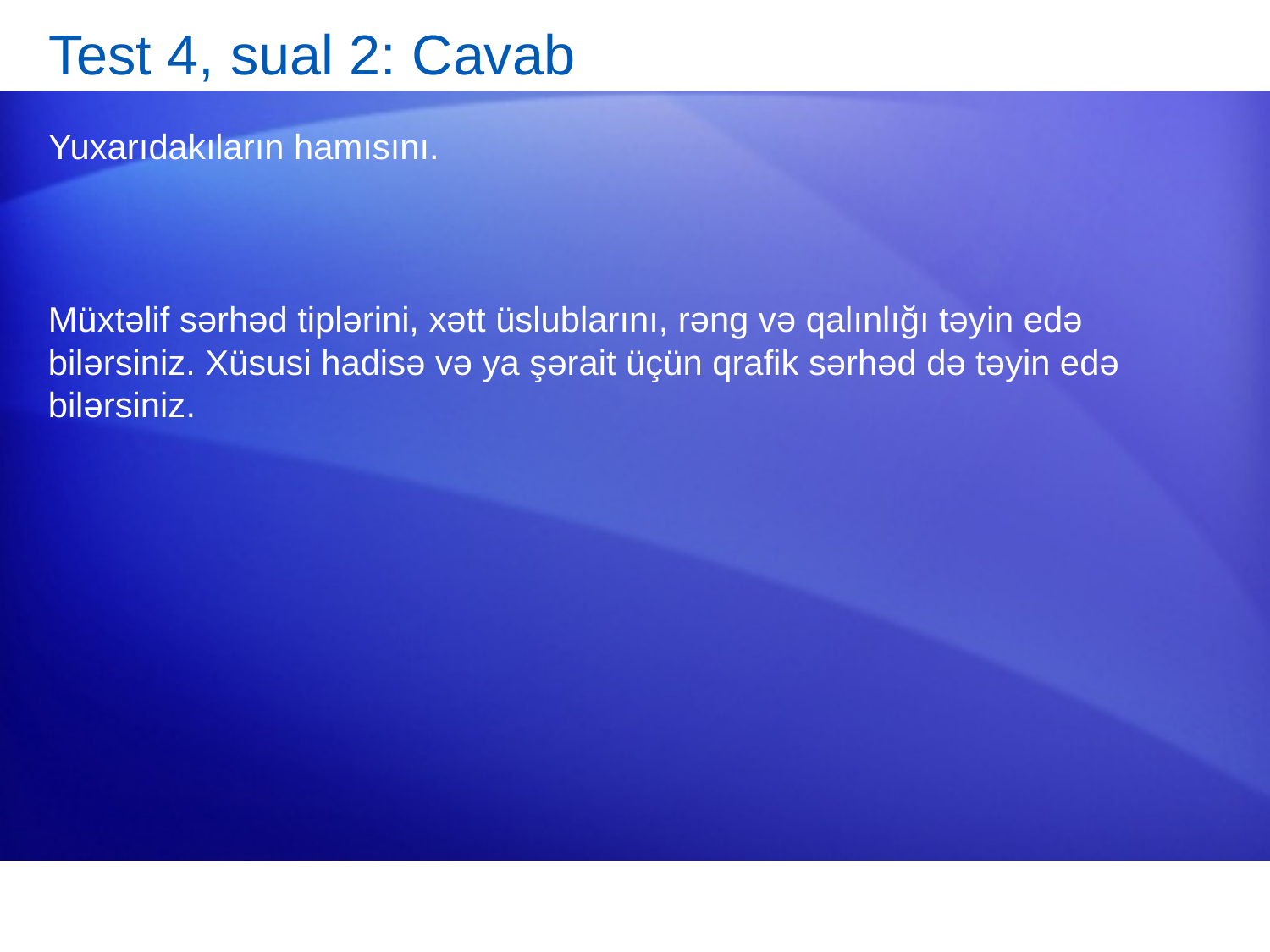

# Test 4, sual 2: Cavab
Yuxarıdakıların hamısını.
Müxtəlif sərhəd tiplərini, xətt üslublarını, rəng və qalınlığı təyin edə bilərsiniz. Xüsusi hadisə və ya şərait üçün qrafik sərhəd də təyin edə bilərsiniz.